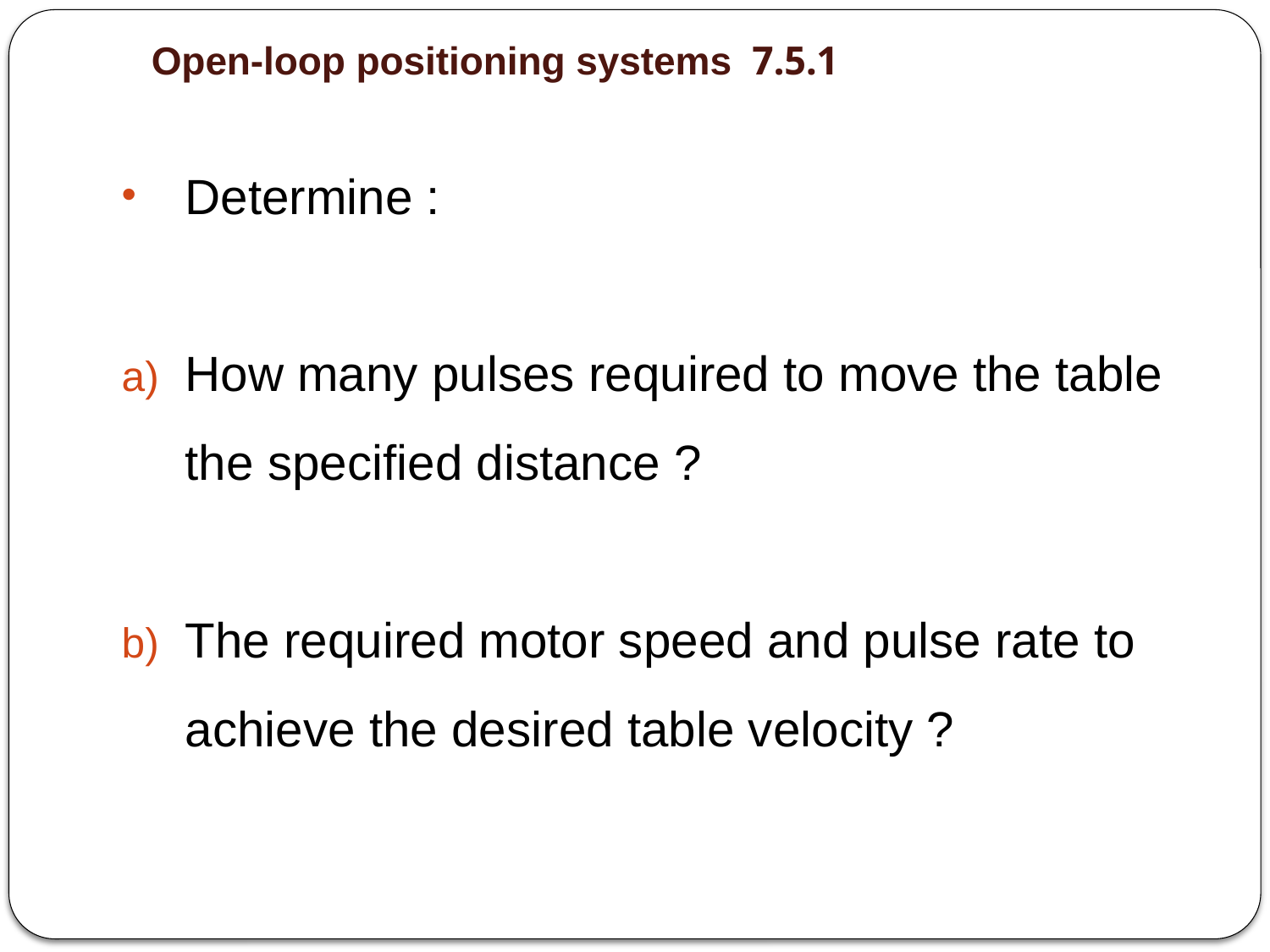

7.5.1  Open-loop positioning systems
Determine :

How many pulses required to move the table the specified distance ?

The required motor speed and pulse rate to achieve the desired table velocity ?